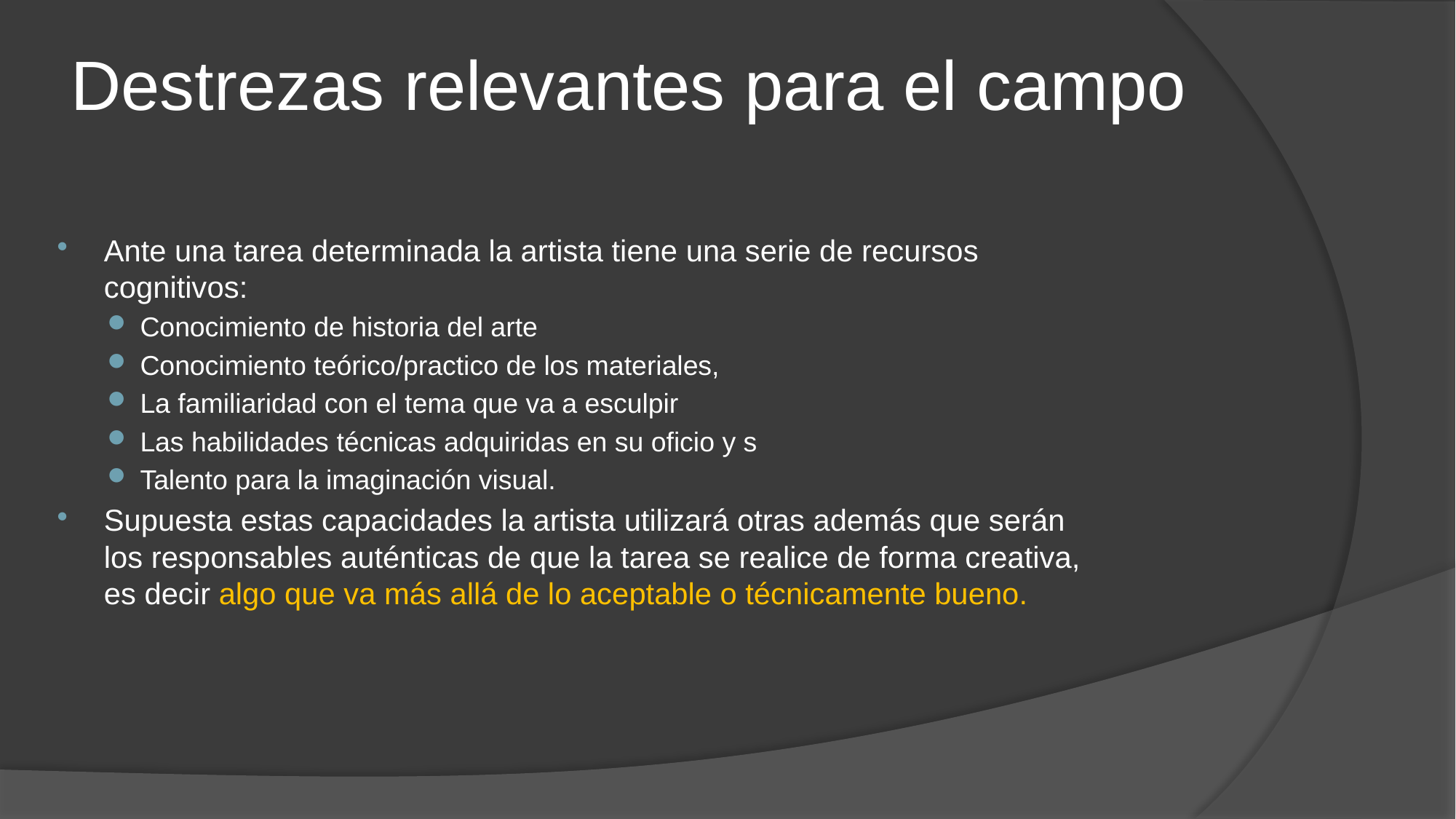

# Destrezas relevantes para el campo
Ante una tarea determinada la artista tiene una serie de recursos cognitivos:
Conocimiento de historia del arte
Conocimiento teórico/practico de los materiales,
La familiaridad con el tema que va a esculpir
Las habilidades técnicas adquiridas en su oficio y s
Talento para la imaginación visual.
Supuesta estas capacidades la artista utilizará otras además que serán los responsables auténticas de que la tarea se realice de forma creativa, es decir algo que va más allá de lo aceptable o técnicamente bueno.